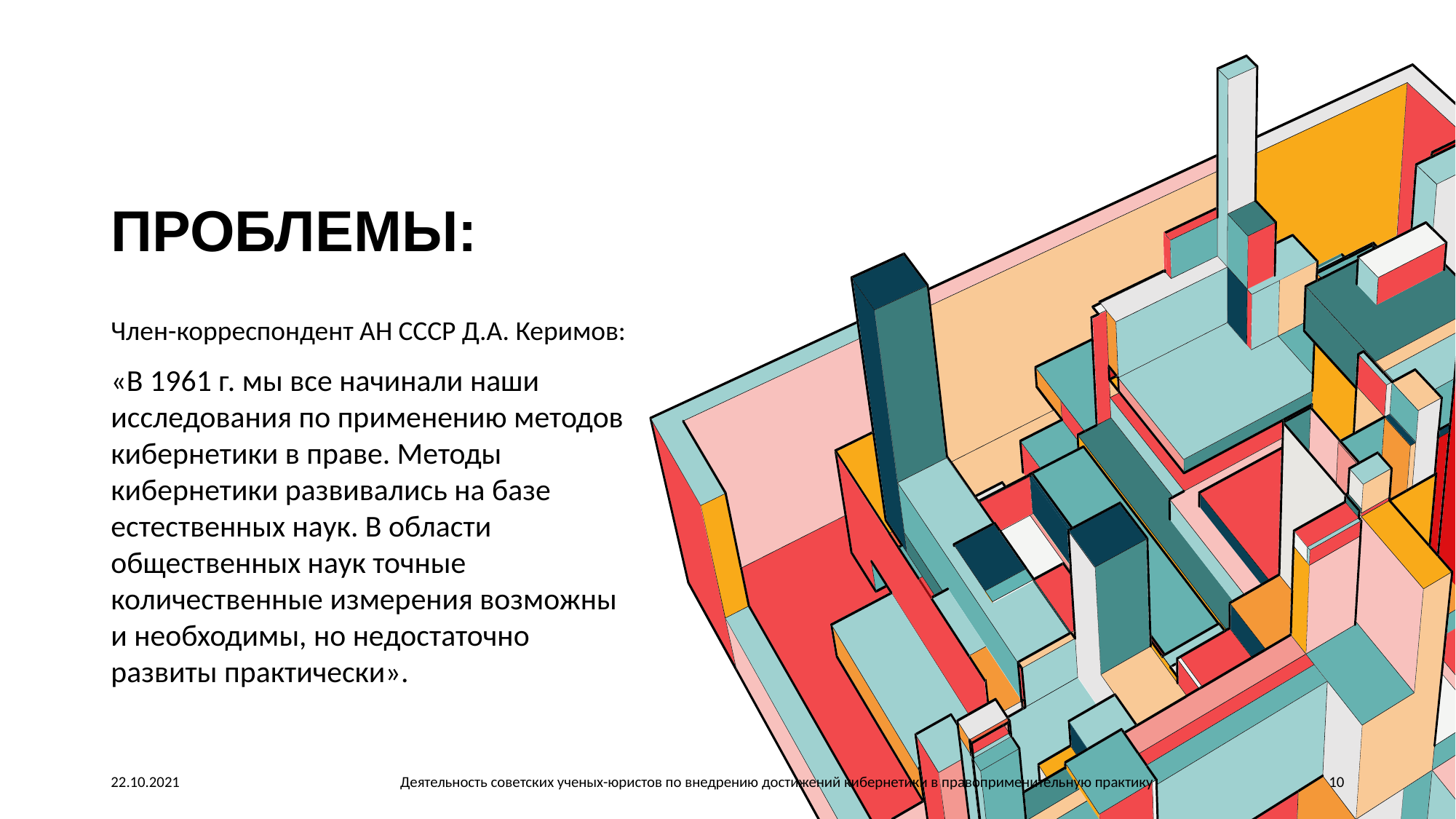

# проблемы:
Член-корреспондент АН СССР Д.А. Керимов:
«В 1961 г. мы все начинали наши исследования по применению методов кибернетики в праве. Методы кибернетики развивались на базе естественных наук. В области общественных наук точные количественные измерения возможны и необходимы, но недостаточно развиты практически».
Деятельность советских ученых-юристов по внедрению достижений кибернетики в правоприменительную практику
22.10.2021
10